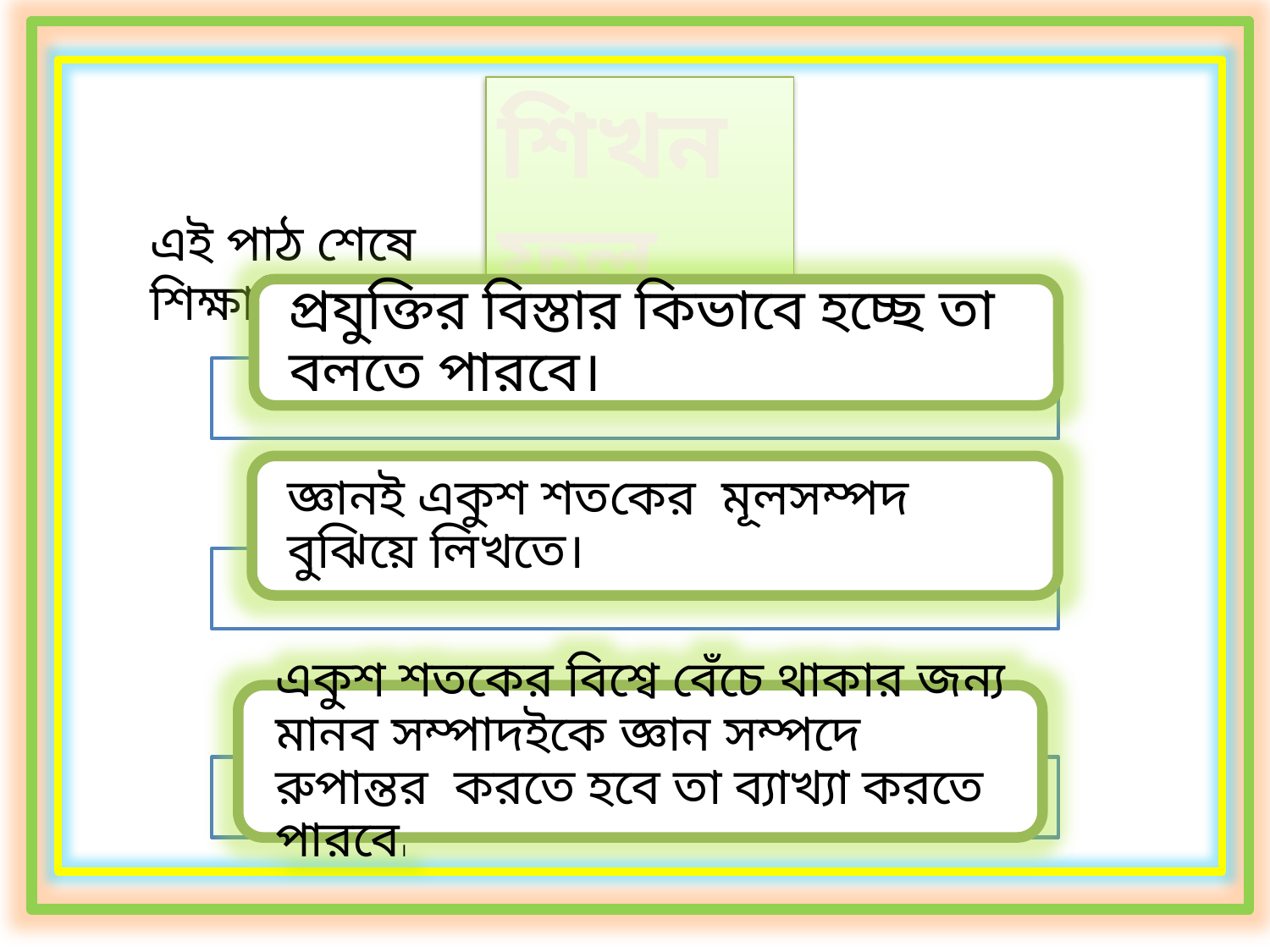

শিখনফল
এই পাঠ শেষে শিক্ষার্থীরা……..
প্রযুক্তির বিস্তার কিভাবে হচ্ছে তা বলতে পারবে।
জ্ঞানই একুশ শতকের  মূলসম্পদ বুঝিয়ে লিখতে।
একুশ শতকের বিশ্বে বেঁচে থাকার জন্য মানব সম্পাদইকে জ্ঞান সম্পদে রুপান্তর  করতে হবে তা ব্যাখ্যা করতে পারবে।